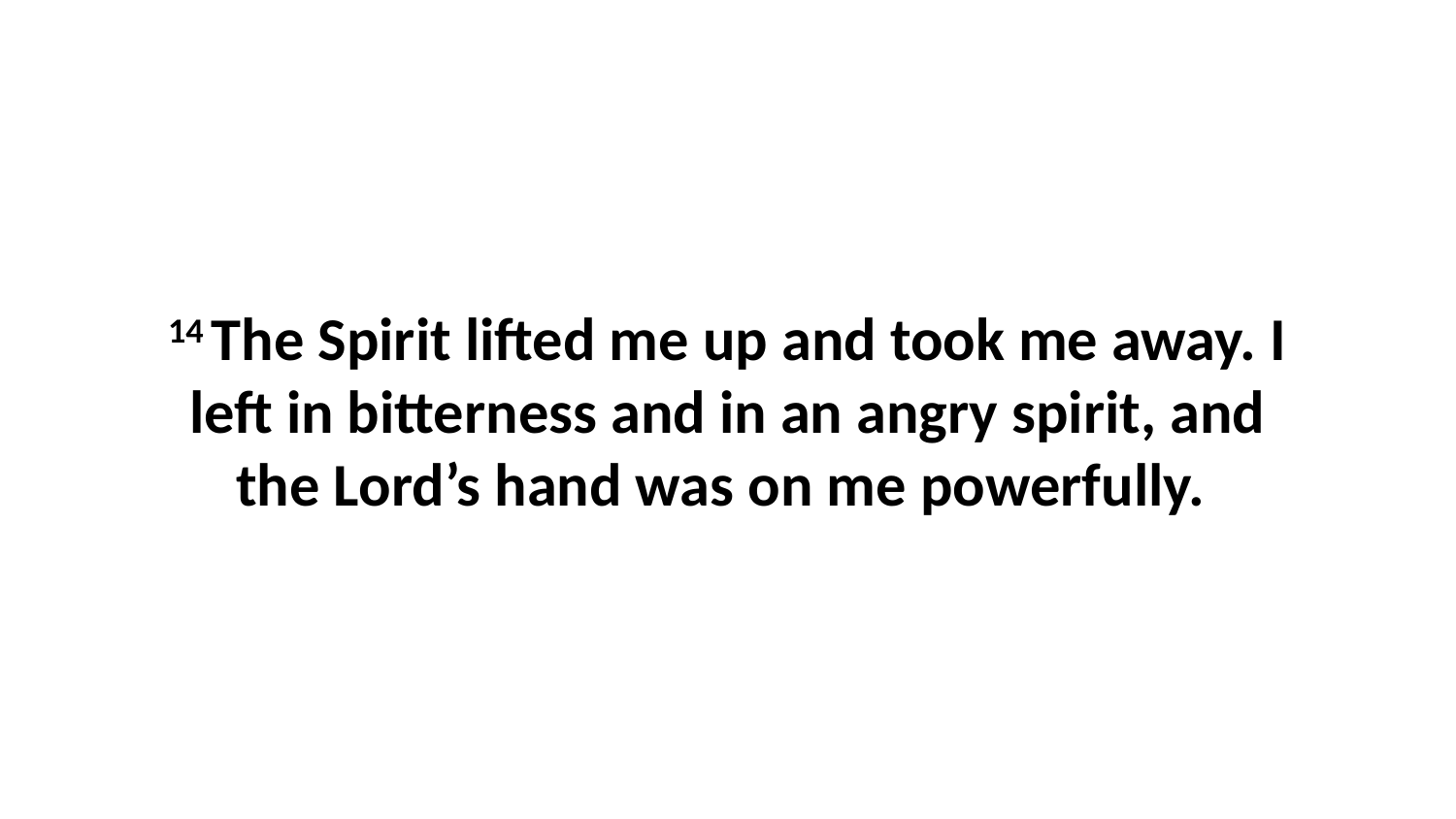

14 The Spirit lifted me up and took me away. I left in bitterness and in an angry spirit, and the Lord’s hand was on me powerfully.